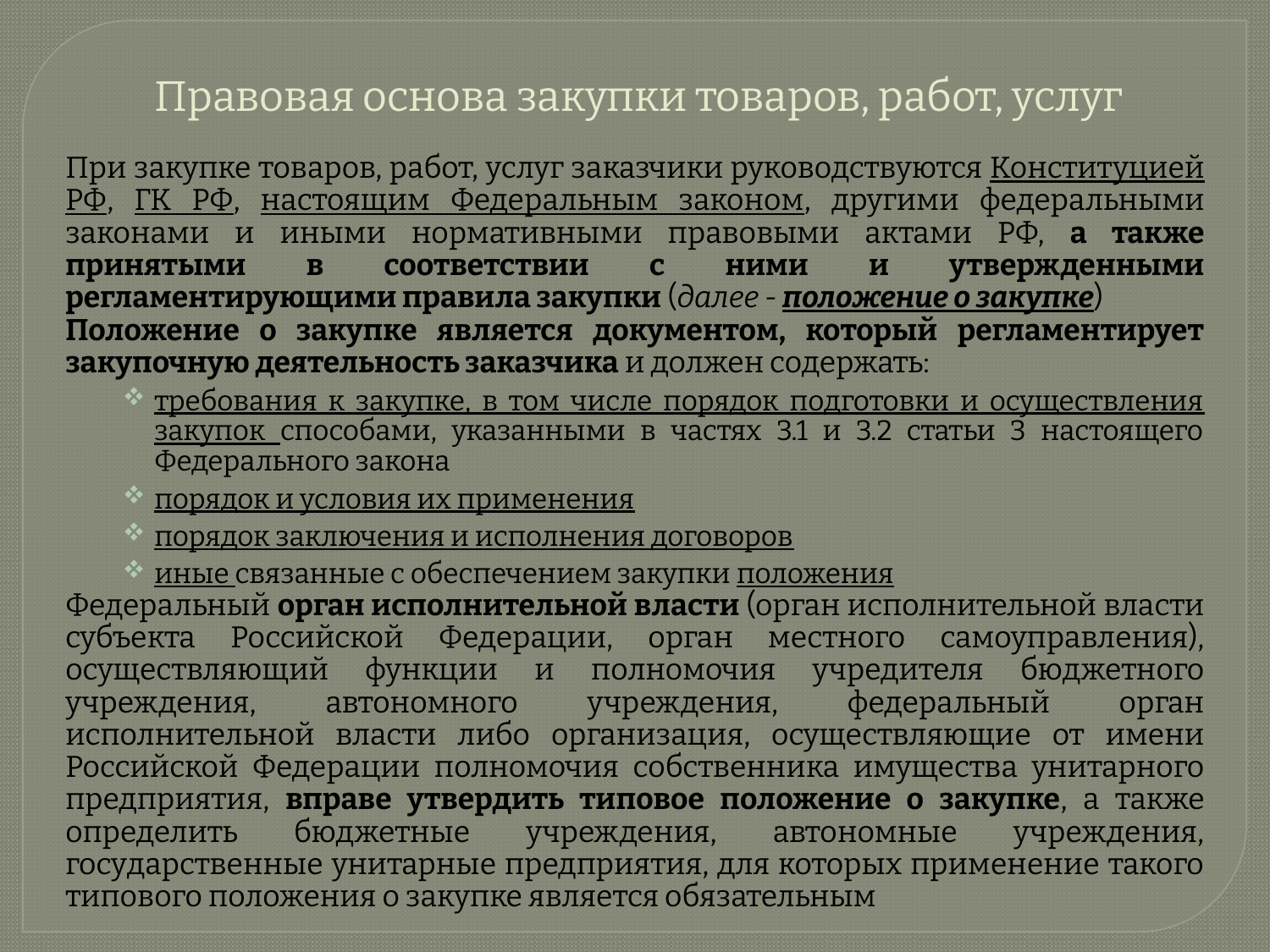

# Правовая основа закупки товаров, работ, услуг
При закупке товаров, работ, услуг заказчики руководствуются Конституцией РФ, ГК РФ, настоящим Федеральным законом, другими федеральными законами и иными нормативными правовыми актами РФ, а также принятыми в соответствии с ними и утвержденными регламентирующими правила закупки (далее - положение о закупке)
Положение о закупке является документом, который регламентирует закупочную деятельность заказчика и должен содержать:
требования к закупке, в том числе порядок подготовки и осуществления закупок способами, указанными в частях 3.1 и 3.2 статьи 3 настоящего Федерального закона
порядок и условия их применения
порядок заключения и исполнения договоров
иные связанные с обеспечением закупки положения
Федеральный орган исполнительной власти (орган исполнительной власти субъекта Российской Федерации, орган местного самоуправления), осуществляющий функции и полномочия учредителя бюджетного учреждения, автономного учреждения, федеральный орган исполнительной власти либо организация, осуществляющие от имени Российской Федерации полномочия собственника имущества унитарного предприятия, вправе утвердить типовое положение о закупке, а также определить бюджетные учреждения, автономные учреждения, государственные унитарные предприятия, для которых применение такого типового положения о закупке является обязательным